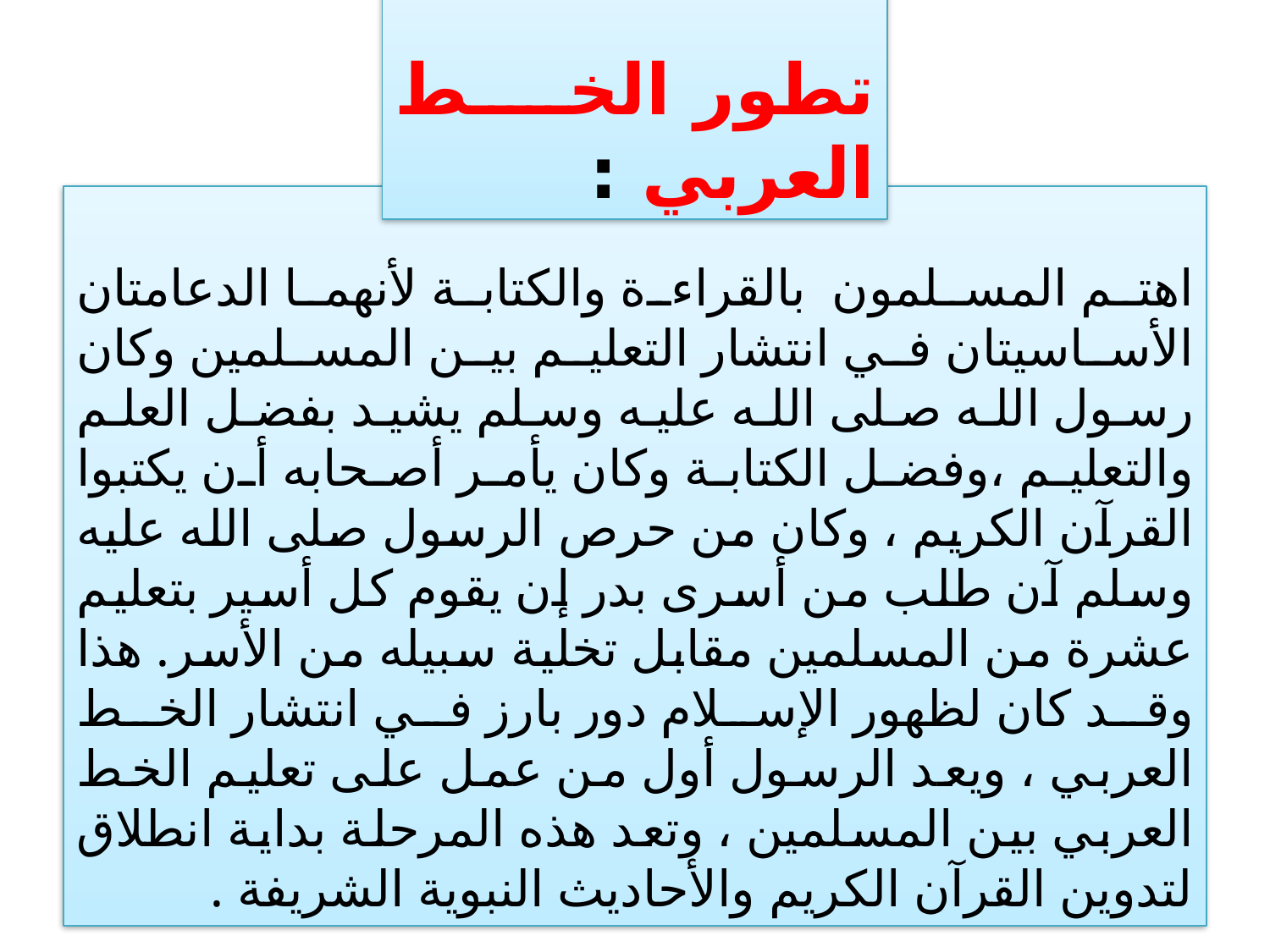

تطور الخط العربي :
# اهتم المسلمون  بالقراءة والكتابة لأنهما الدعامتان الأساسيتان في انتشار التعليم بين المسلمين وكان رسول الله صلى الله عليه وسلم يشيد بفضل العلم والتعليم ،وفضل الكتابة وكان يأمر أصحابه أن يكتبوا القرآن الكريم ، وكان من حرص الرسول صلى الله عليه وسلم آن طلب من أسرى بدر إن يقوم كل أسير بتعليم عشرة من المسلمين مقابل تخلية سبيله من الأسر. هذا وقد كان لظهور الإسلام دور بارز في انتشار الخط العربي ، ويعد الرسول أول من عمل على تعليم الخط العربي بين المسلمين ، وتعد هذه المرحلة بداية انطلاق لتدوين القرآن الكريم والأحاديث النبوية الشريفة .